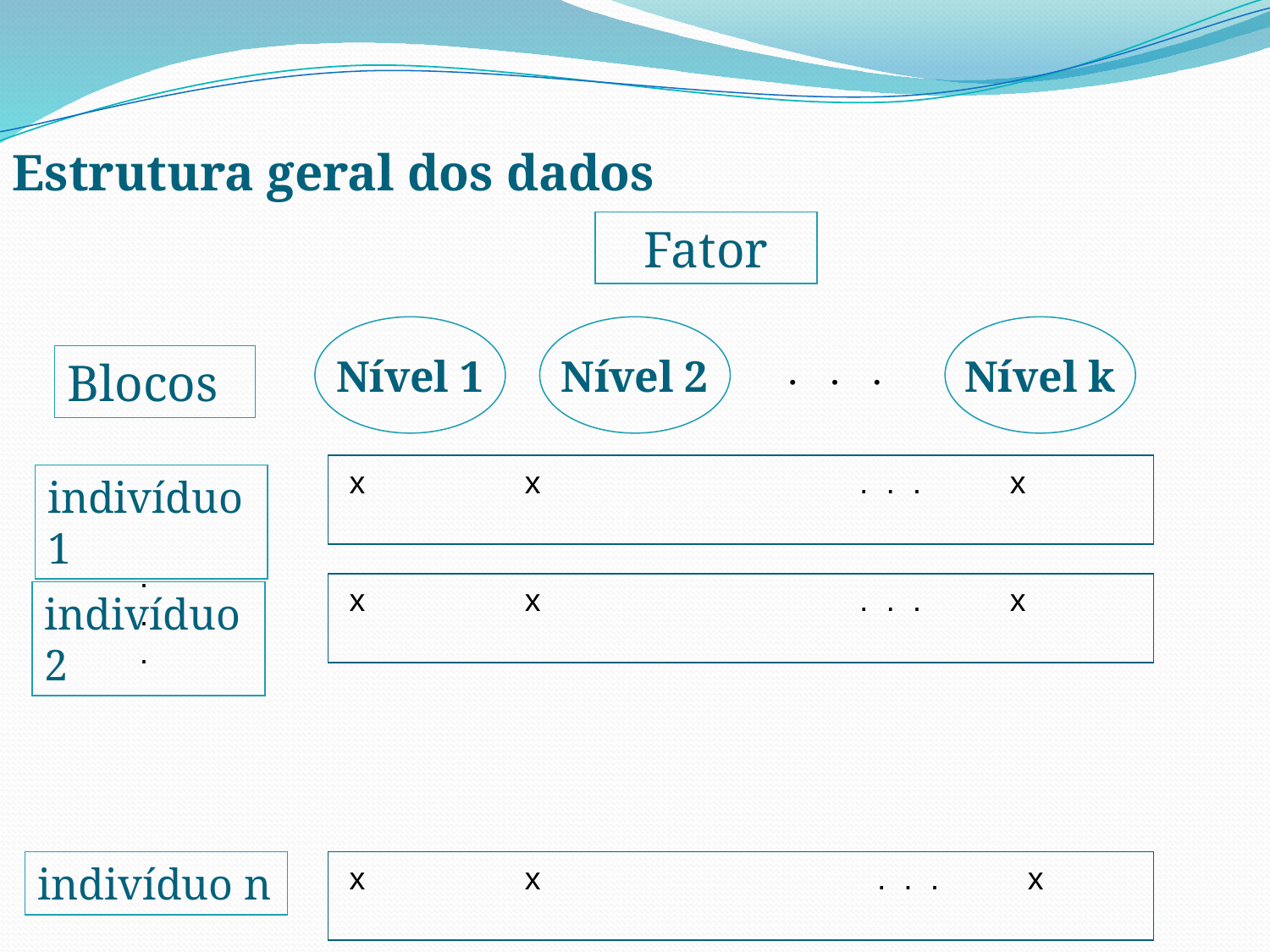

Estrutura geral dos dados

Fator
Nível 1
Nível 2
Nível k
.   .   .
Blocos
 x                  x                                    .  .  .          x
indivíduo 1
.
.
.
 x                  x                                    .  .  .          x
indivíduo 2
indivíduo n
 x                  x                                      .  .  .          x